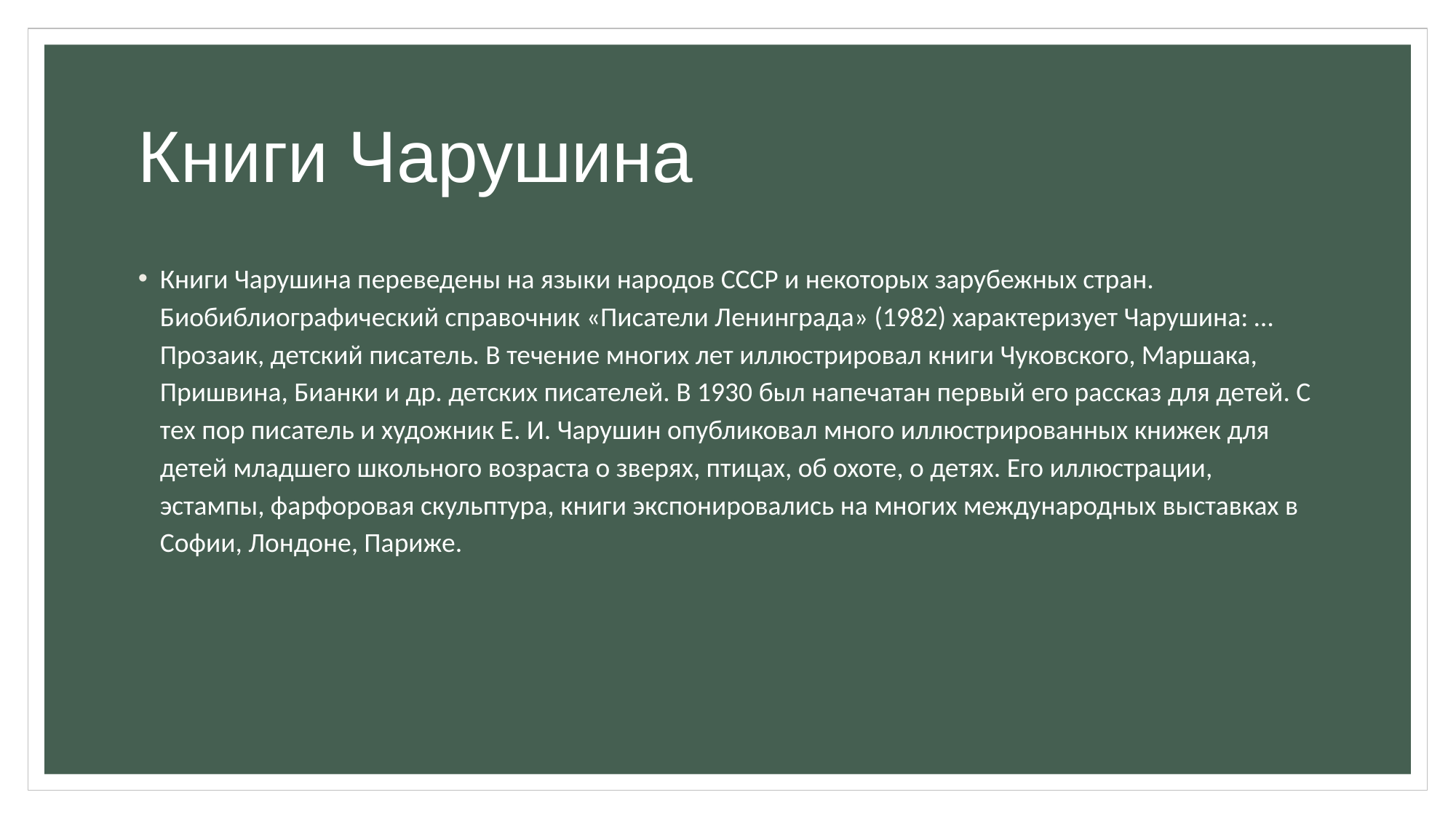

# Книги Чарушина
Книги Чарушина переведены на языки народов СССР и некоторых зарубежных стран. Биобиблиографический справочник «Писатели Ленинграда» (1982) характеризует Чарушина: …Прозаик, детский писатель. В течение многих лет иллюстрировал книги Чуковского, Маршака, Пришвина, Бианки и др. детских писателей. В 1930 был напечатан первый его рассказ для детей. С тех пор писатель и художник Е. И. Чарушин опубликовал много иллюстрированных книжек для детей младшего школьного возраста о зверях, птицах, об охоте, о детях. Его иллюстрации, эстампы, фарфоровая скульптура, книги экспонировались на многих международных выставках в Софии, Лондоне, Париже.